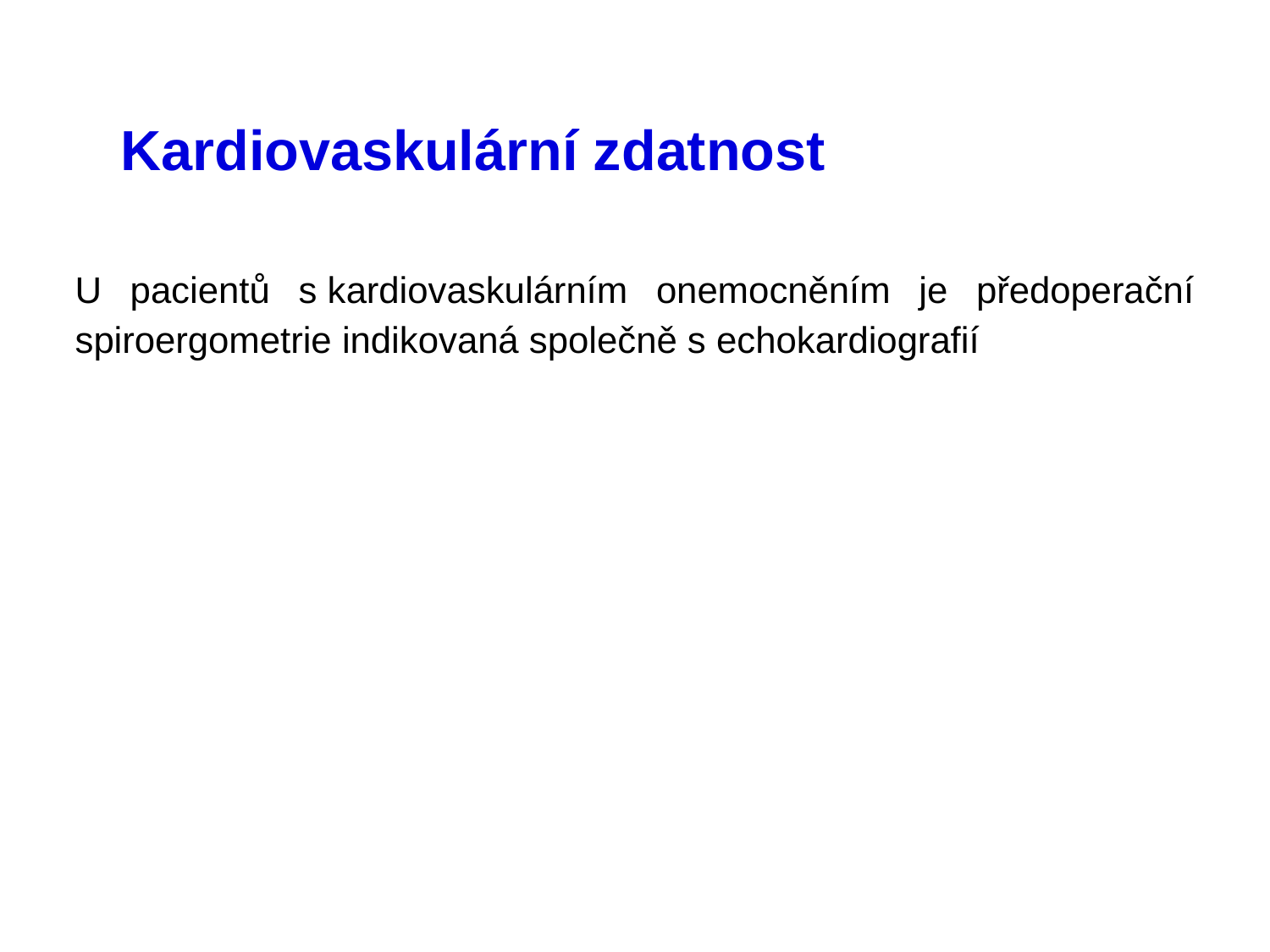

# Kardiovaskulární zdatnost
U pacientů s kardiovaskulárním onemocněním je předoperační spiroergometrie indikovaná společně s echokardiografií